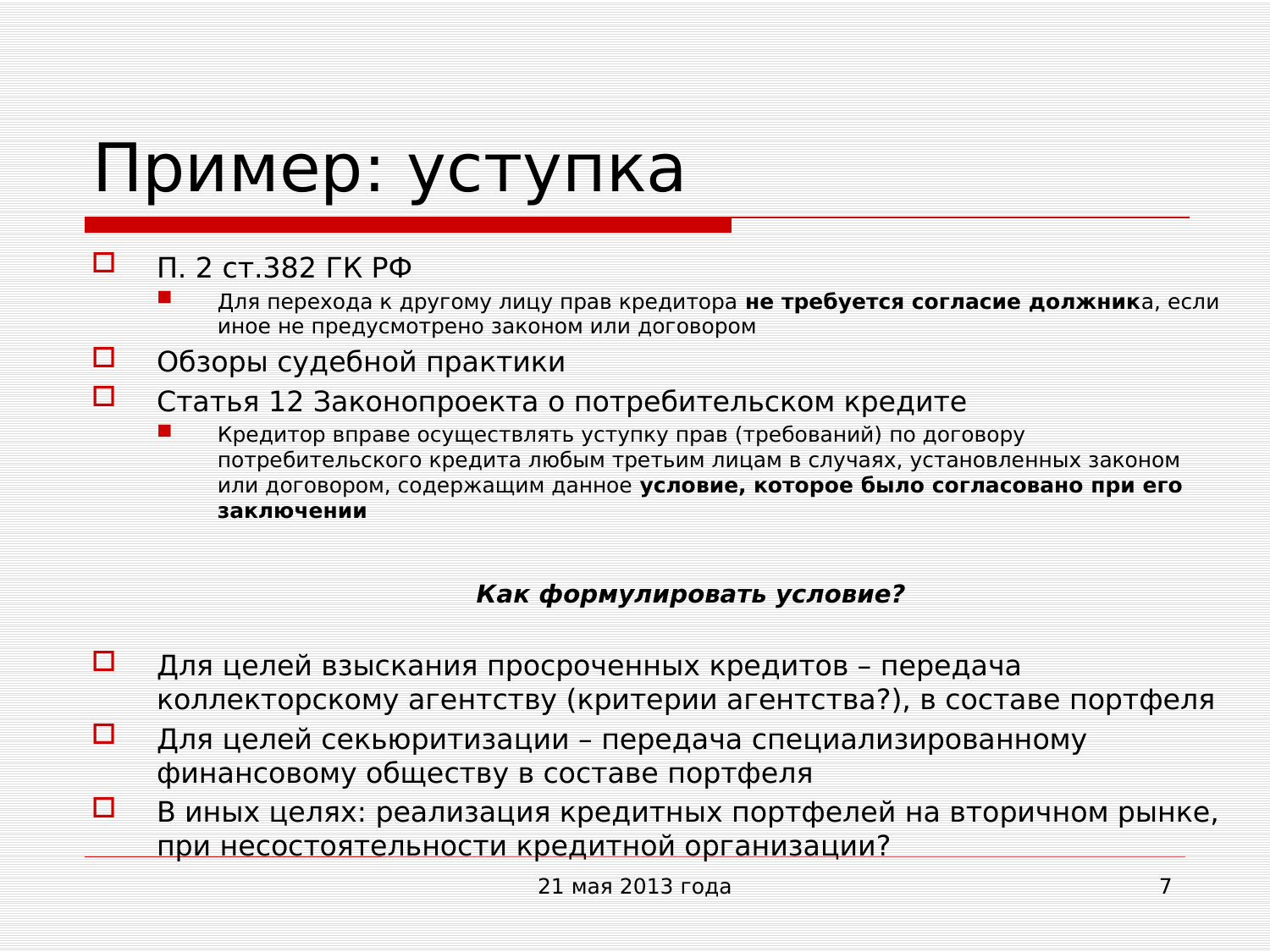

# Пример: уступка
П. 2 ст.382 ГК РФ
Для перехода к другому лицу прав кредитора не требуется согласие должника, если иное не предусмотрено законом или договором
Обзоры судебной практики
Статья 12 Законопроекта о потребительском кредите
Кредитор вправе осуществлять уступку прав (требований) по договору потребительского кредита любым третьим лицам в случаях, установленных законом или договором, содержащим данное условие, которое было согласовано при его заключении

Как формулировать условие?

Для целей взыскания просроченных кредитов – передача коллекторскому агентству (критерии агентства?), в составе портфеля
Для целей секьюритизации – передача специализированному финансовому обществу в составе портфеля
В иных целях: реализация кредитных портфелей на вторичном рынке, при несостоятельности кредитной организации?
21 мая 2013 года
7